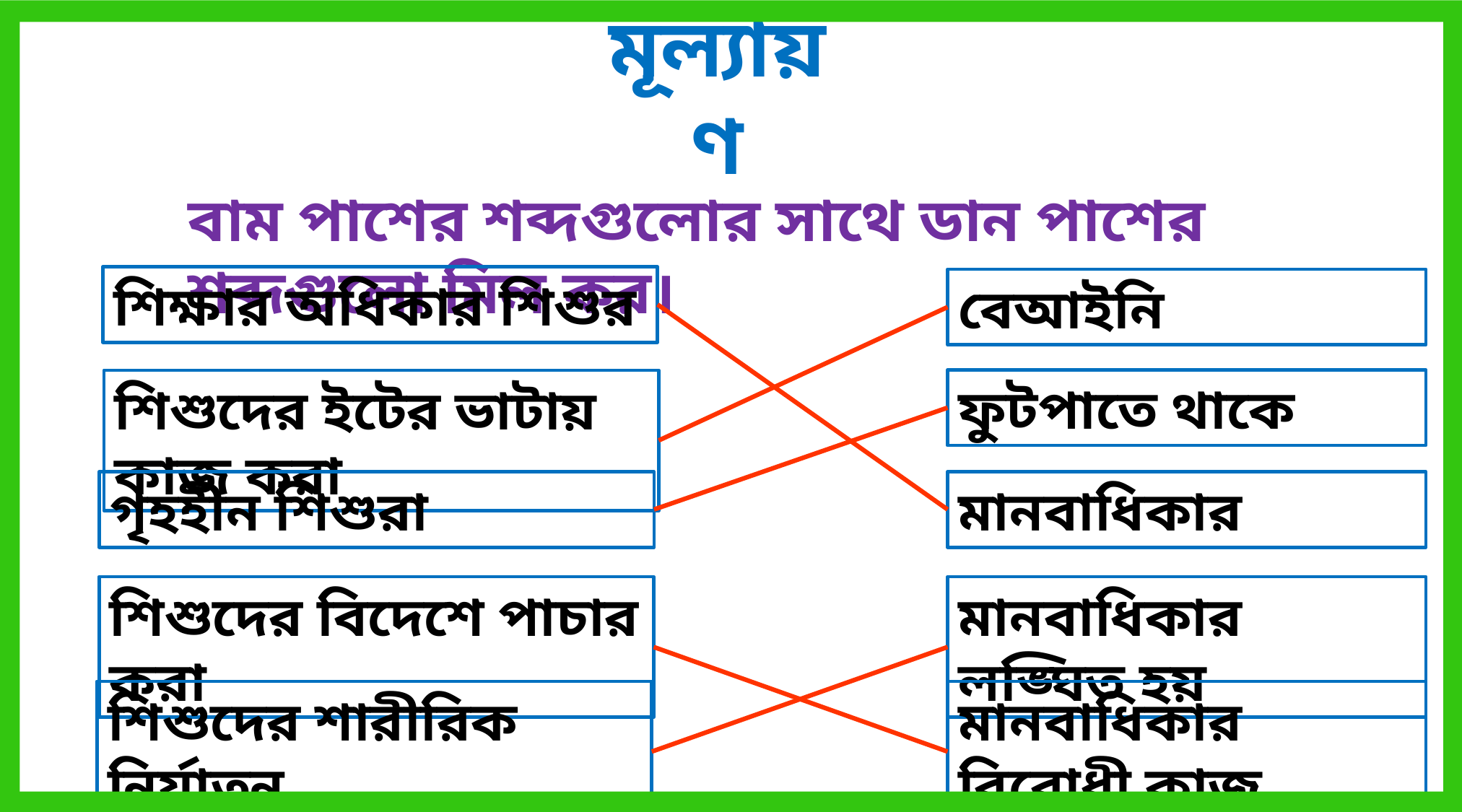

মূল্যায়ণ
বাম পাশের শব্দগুলোর সাথে ডান পাশের শব্দগুলো মিল কর।
শিক্ষার অধিকার শিশুর
বেআইনি
ফুটপাতে থাকে
শিশুদের ইটের ভাটায় কাজ করা
গৃহহীন শিশুরা
মানবাধিকার
শিশুদের বিদেশে পাচার করা
মানবাধিকার লঙ্ঘিত হয়
মানবাধিকার বিরোধী কাজ
শিশুদের শারীরিক নির্যাতন